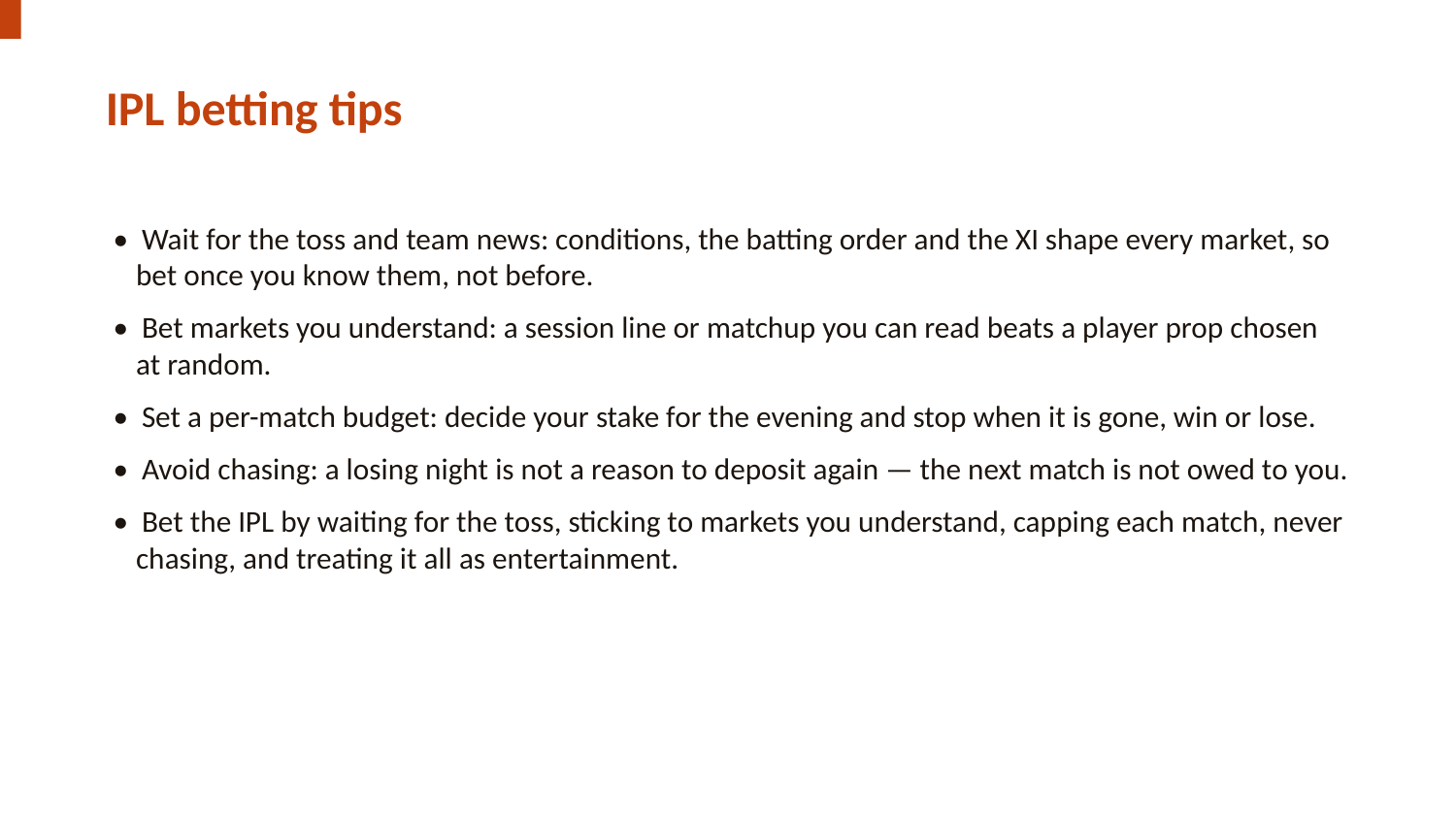

IPL betting tips
•  Wait for the toss and team news: conditions, the batting order and the XI shape every market, so bet once you know them, not before.
•  Bet markets you understand: a session line or matchup you can read beats a player prop chosen at random.
•  Set a per-match budget: decide your stake for the evening and stop when it is gone, win or lose.
•  Avoid chasing: a losing night is not a reason to deposit again — the next match is not owed to you.
•  Bet the IPL by waiting for the toss, sticking to markets you understand, capping each match, never chasing, and treating it all as entertainment.